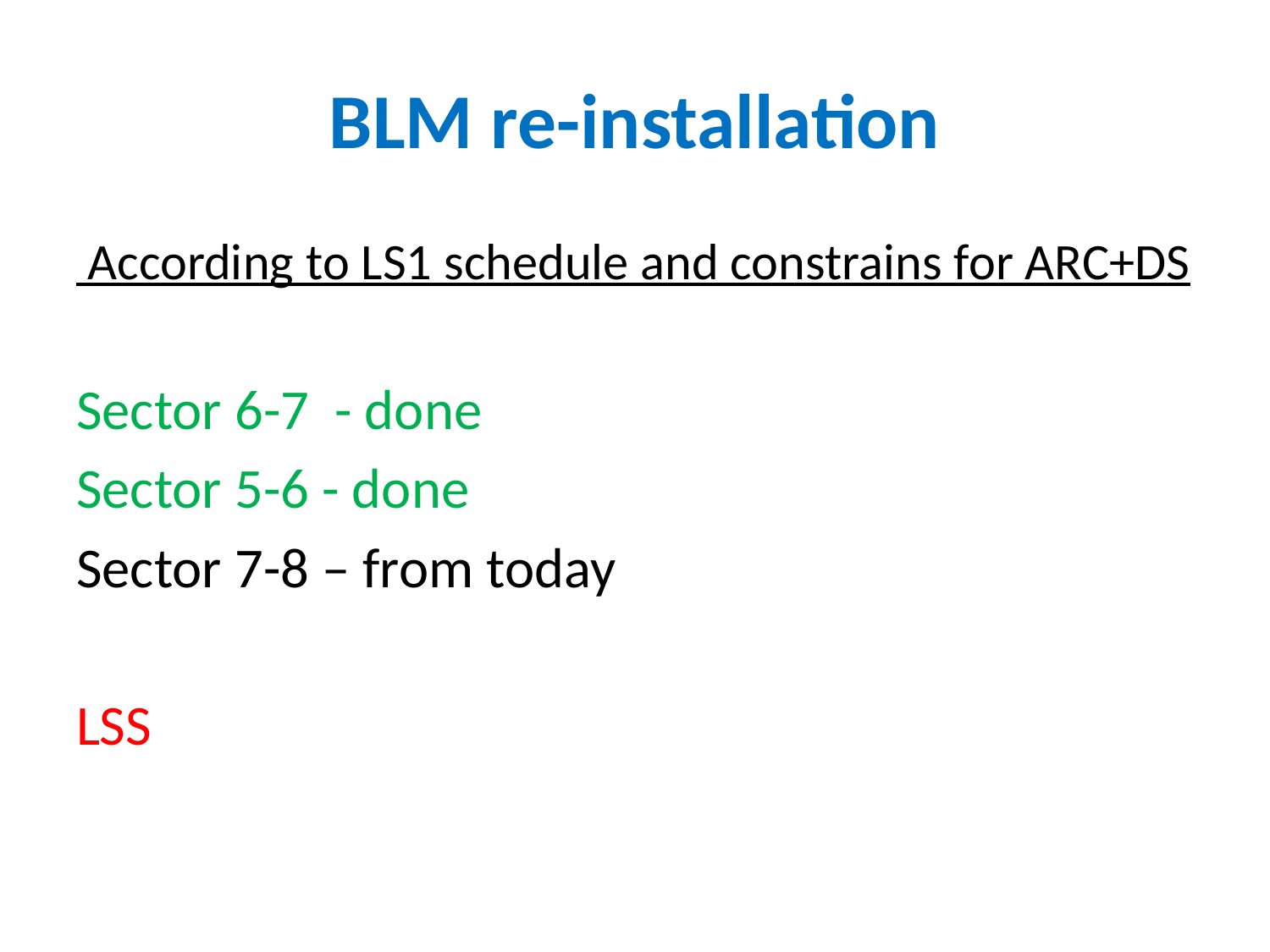

# BLM re-installation
 According to LS1 schedule and constrains for ARC+DS

Sector 6-7  - done
Sector 5-6 - done
Sector 7-8 – from today

LSS